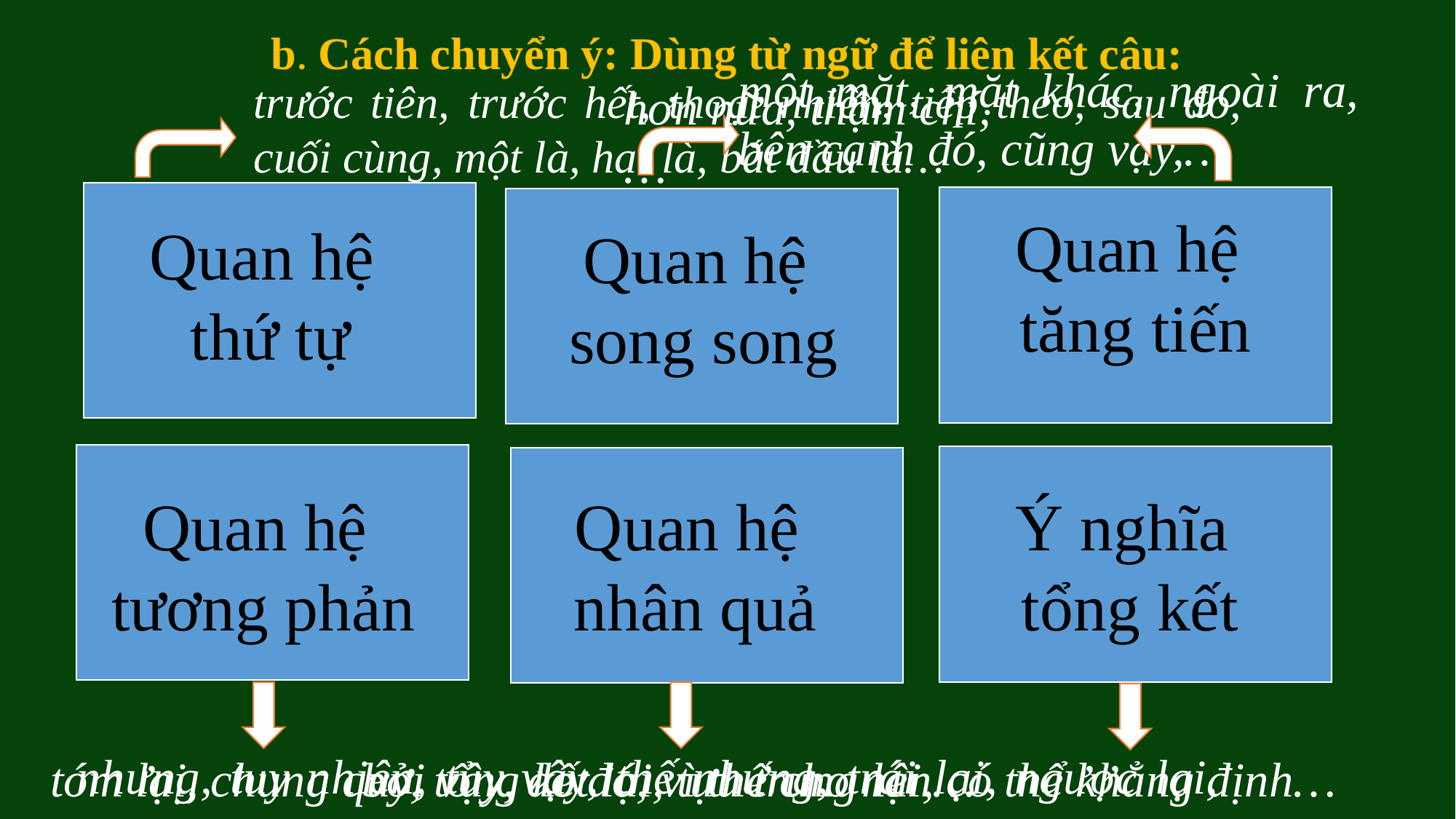

# b. Cách chuyển ý: Dùng từ ngữ để liên kết câu:
một mặt, mặt khác, ngoài ra, bên cạnh đó, cũng vậy,…
trước tiên, trước hết, thoạt nhiên, tiếp theo, sau đó, cuối cùng, một là, hai là, bắt đầu là…
hơn nữa, thậm chí,
…

Quan hệ
tăng tiến
Quan hệ
thứ tự
Quan hệ
song song
Quan hệ
tương phản
Quan hệ
nhân quả
Ý nghĩa
tổng kết

nhưng, tuy nhiên, tuy vậy, thế nhưng, trái lại, ngược lại, …
tóm lạị, chung quy, tổng kết lại, tựu trung lại, có thể khẳng định…
bởi vậy, do đó, vì thế cho nên…